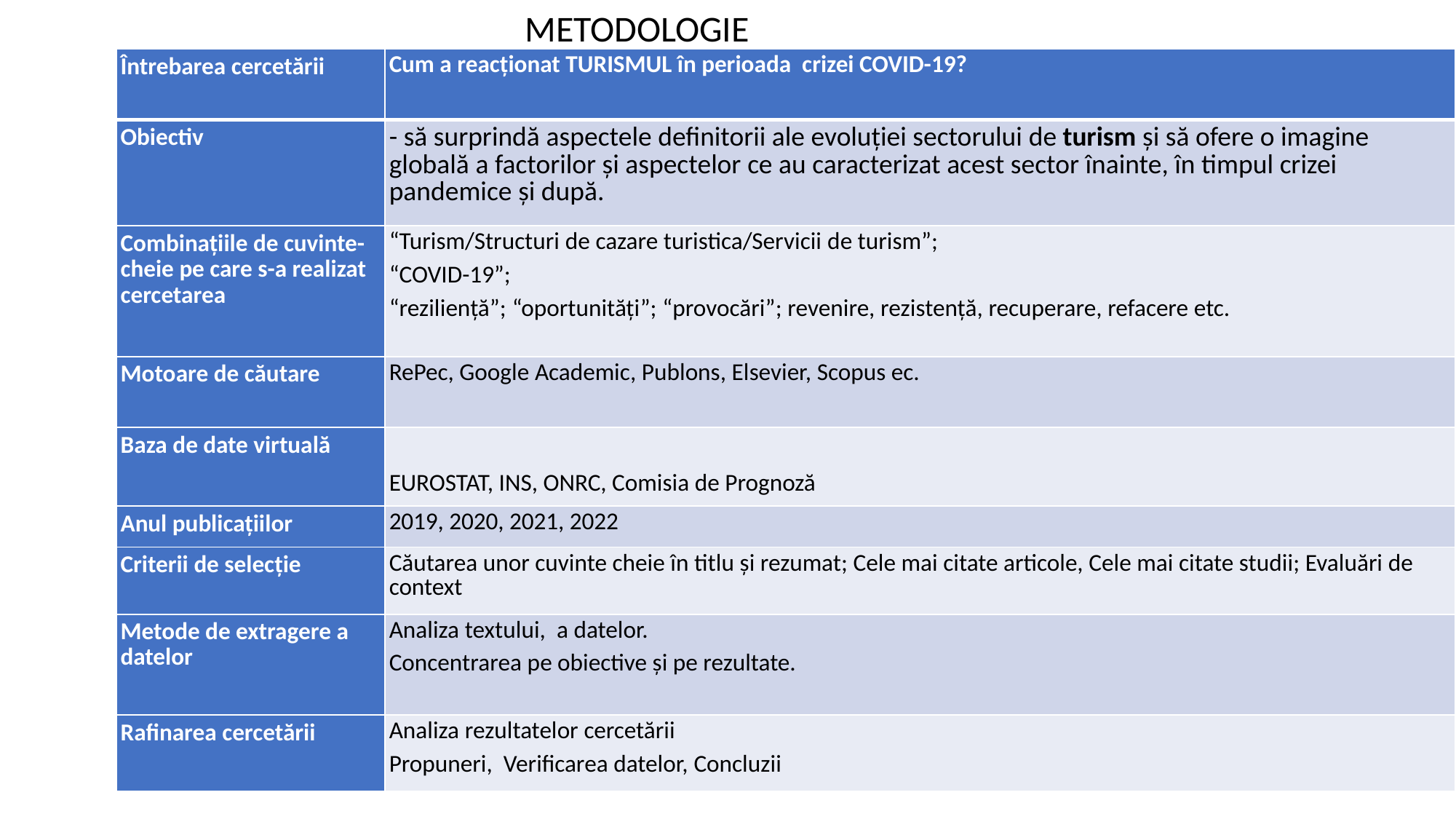

METODOLOGIE
| Întrebarea cercetării | Cum a reacționat TURISMUL în perioada crizei COVID-19? |
| --- | --- |
| Obiectiv | - să surprindă aspectele definitorii ale evoluției sectorului de turism și să ofere o imagine globală a factorilor și aspectelor ce au caracterizat acest sector înainte, în timpul crizei pandemice și după. |
| Combinațiile de cuvinte-cheie pe care s-a realizat cercetarea | “Turism/Structuri de cazare turistica/Servicii de turism”; “COVID-19”; “reziliență”; “oportunități”; “provocări”; revenire, rezistență, recuperare, refacere etc. |
| Motoare de căutare | RePec, Google Academic, Publons, Elsevier, Scopus ec. |
| Baza de date virtuală | EUROSTAT, INS, ONRC, Comisia de Prognoză |
| Anul publicațiilor | 2019, 2020, 2021, 2022 |
| Criterii de selecție | Căutarea unor cuvinte cheie în titlu și rezumat; Cele mai citate articole, Cele mai citate studii; Evaluări de context |
| Metode de extragere a datelor | Analiza textului, a datelor. Concentrarea pe obiective și pe rezultate. |
| Rafinarea cercetării | Analiza rezultatelor cercetării Propuneri, Verificarea datelor, Concluzii |